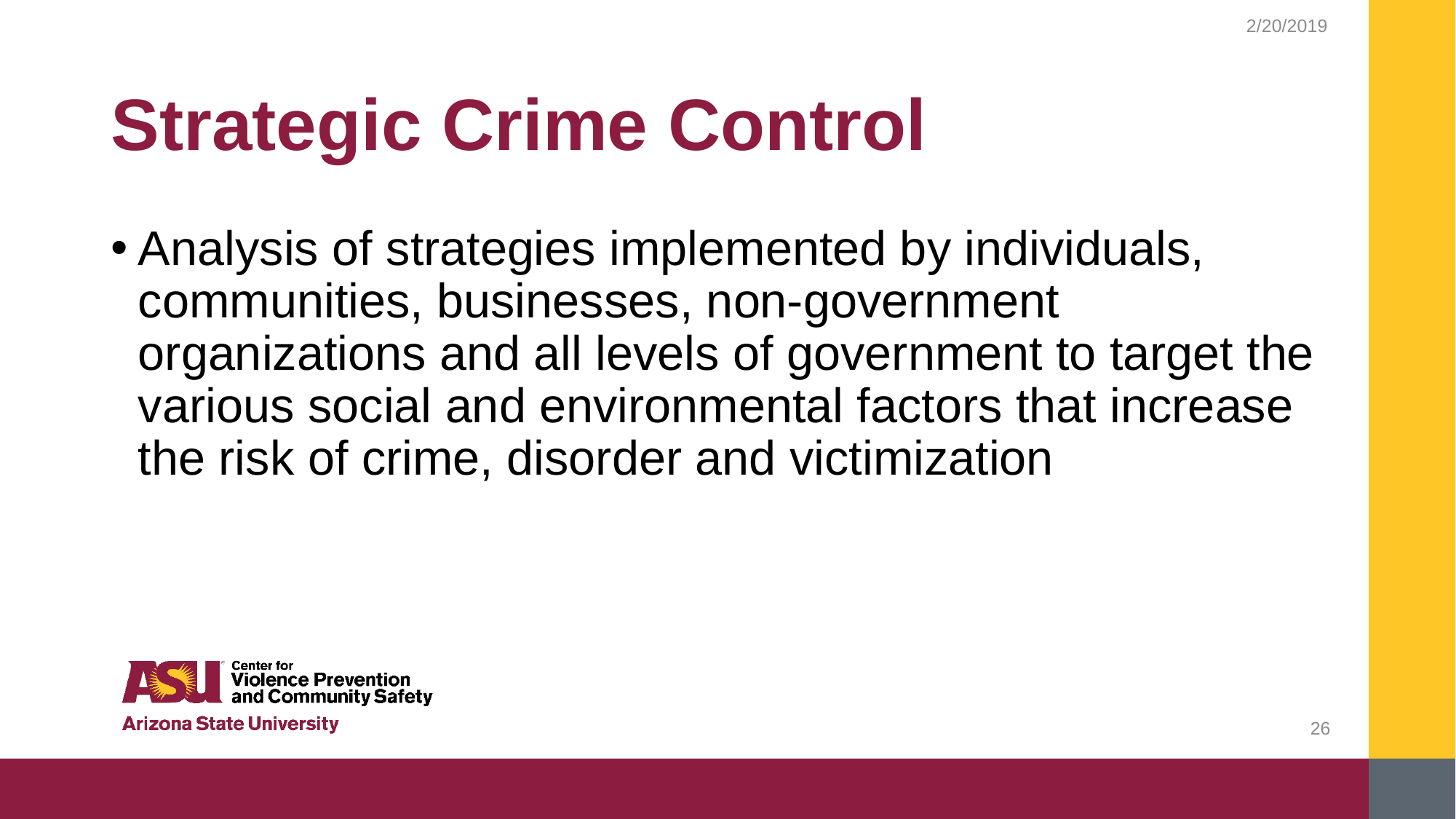

2/20/2019
# Strategic Crime Control
Analysis of strategies implemented by individuals, communities, businesses, non-government organizations and all levels of government to target the various social and environmental factors that increase the risk of crime, disorder and victimization

26